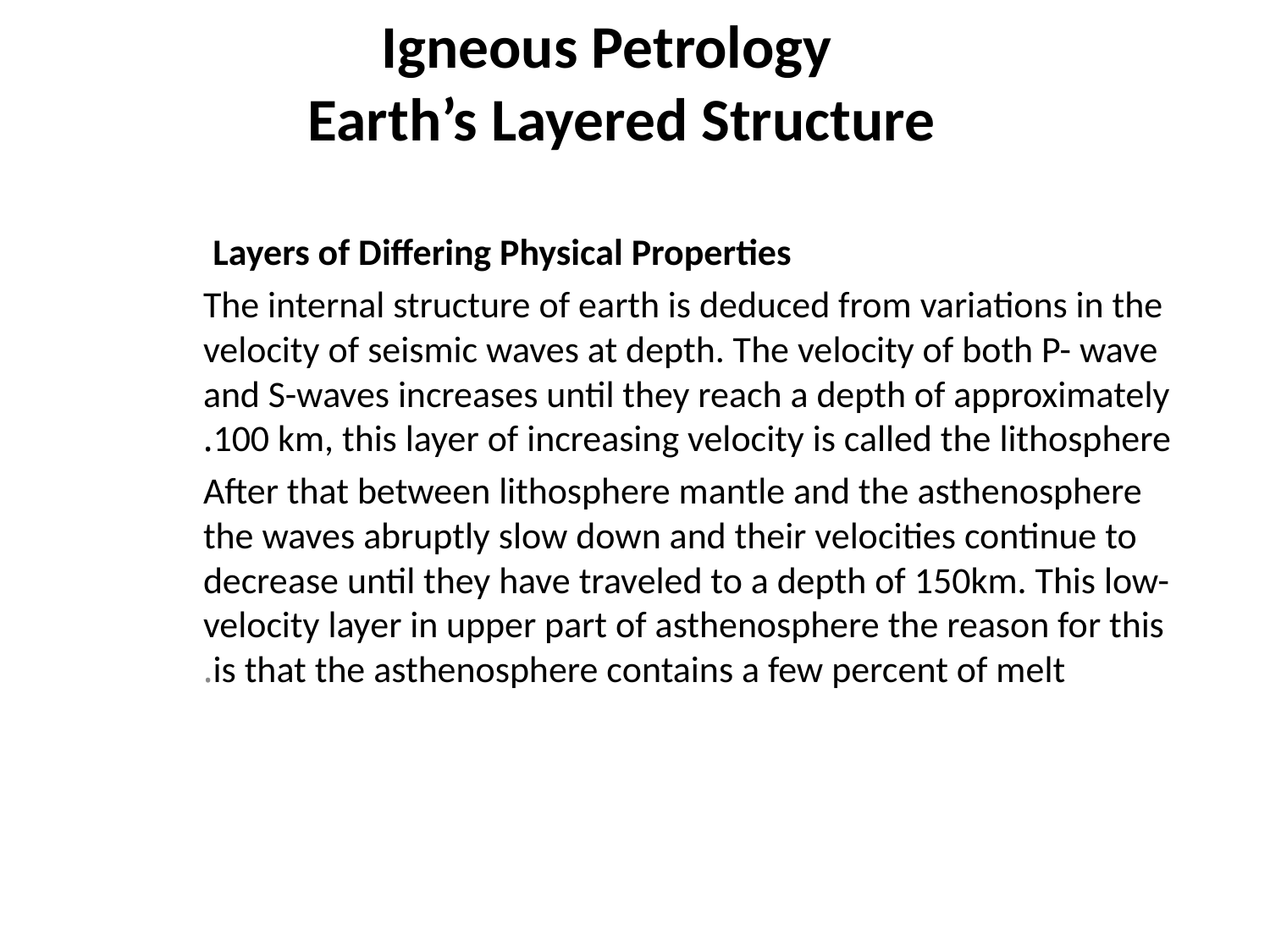

# Igneous Petrology Earth’s Layered Structure
Layers of Differing Physical Properties
The internal structure of earth is deduced from variations in the velocity of seismic waves at depth. The velocity of both P- wave and S-waves increases until they reach a depth of approximately 100 km, this layer of increasing velocity is called the lithosphere.
After that between lithosphere mantle and the asthenosphere the waves abruptly slow down and their velocities continue to decrease until they have traveled to a depth of 150km. This low- velocity layer in upper part of asthenosphere the reason for this is that the asthenosphere contains a few percent of melt.